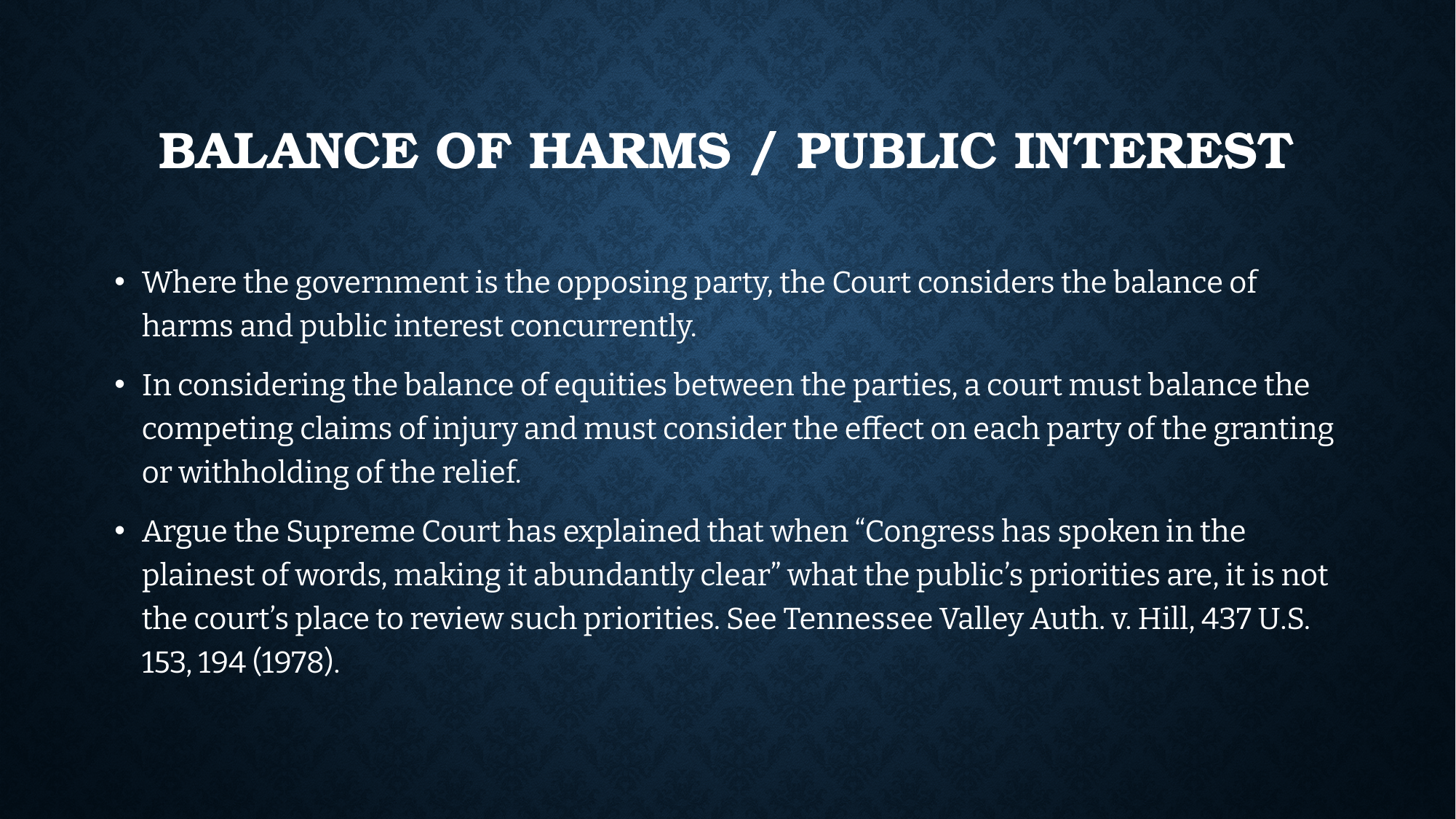

# Balance of harms / public interest
Where the government is the opposing party, the Court considers the balance of harms and public interest concurrently.
In considering the balance of equities between the parties, a court must balance the competing claims of injury and must consider the effect on each party of the granting or withholding of the relief.
Argue the Supreme Court has explained that when “Congress has spoken in the plainest of words, making it abundantly clear” what the public’s priorities are, it is not the court’s place to review such priorities. See Tennessee Valley Auth. v. Hill, 437 U.S. 153, 194 (1978).